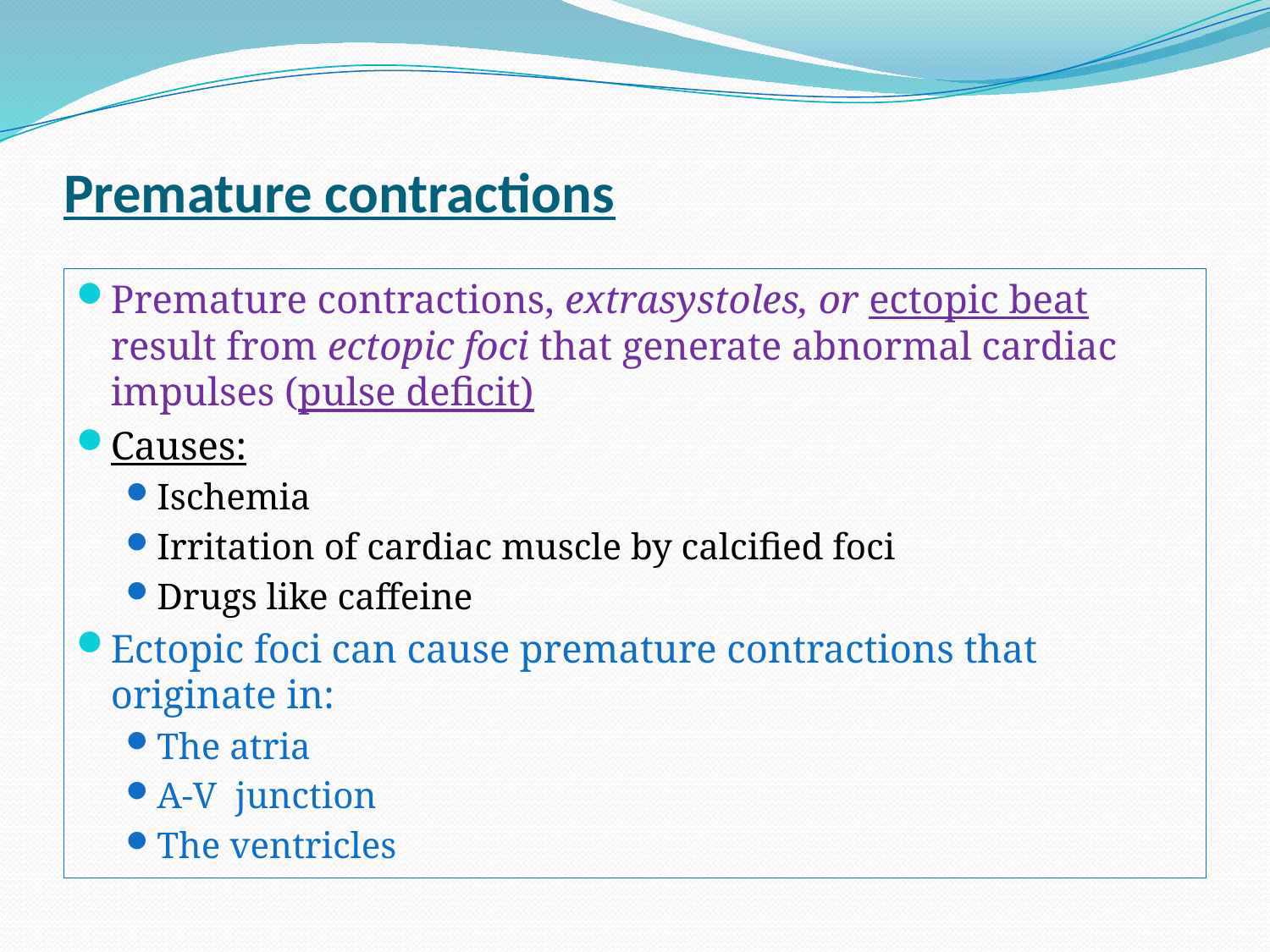

# Premature contractions
Premature contractions, extrasystoles, or ectopic beat result from ectopic foci that generate abnormal cardiac impulses (pulse deficit)
Causes:
Ischemia
Irritation of cardiac muscle by calcified foci
Drugs like caffeine
Ectopic foci can cause premature contractions that originate in:
The atria
A-V  junction
The ventricles